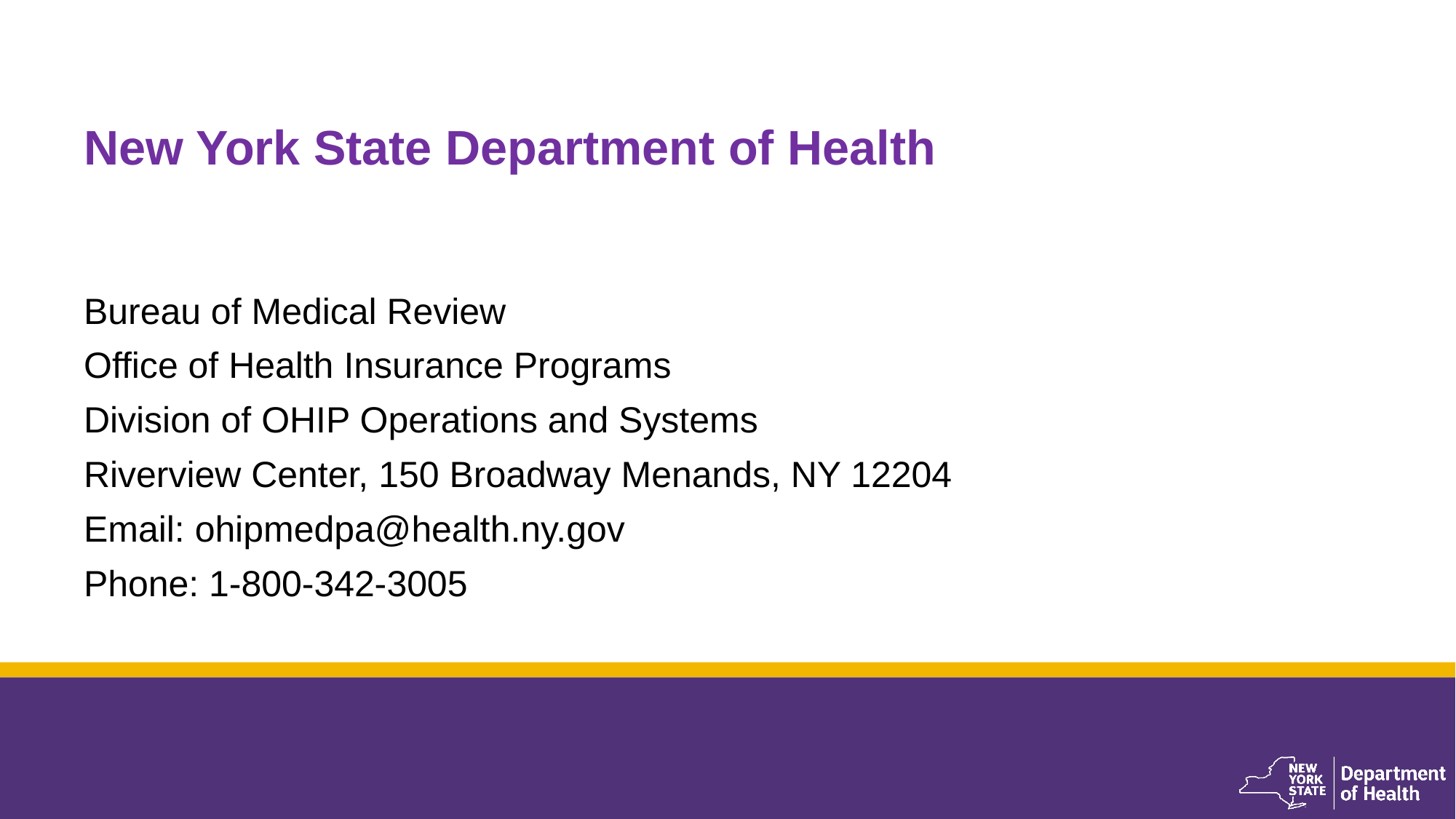

New York State Department of Health

Bureau of Medical Review
Office of Health Insurance Programs
Division of OHIP Operations and Systems
Riverview Center, 150 Broadway Menands, NY 12204
Email: ohipmedpa@health.ny.gov
Phone: 1-800-342-3005